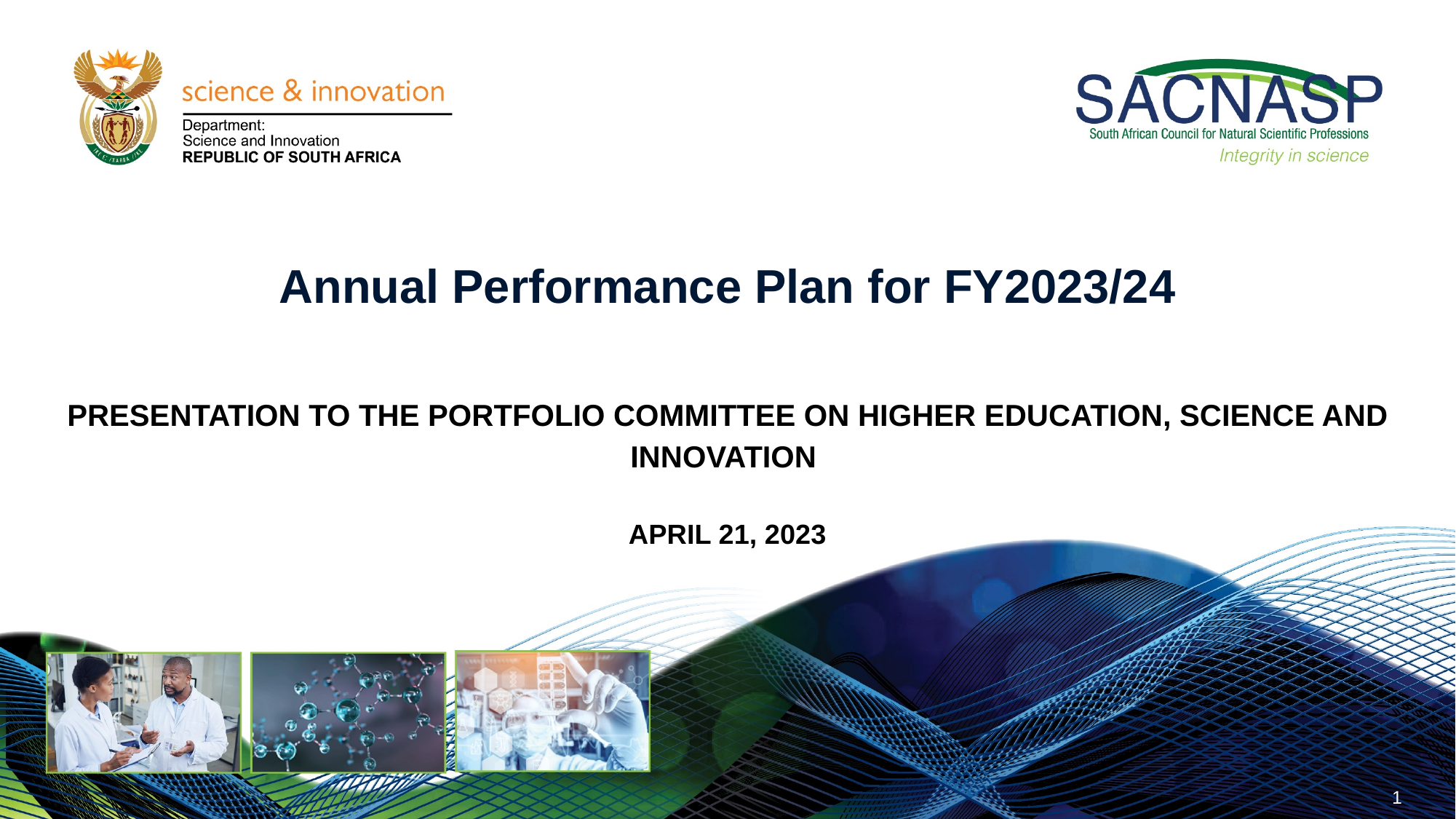

# Annual Performance Plan for FY2023/24
PRESENTATION TO THE PORTFOLIO COMMITTEE ON HIGHER EDUCATION, SCIENCE AND INNOVATION

APRIL 21, 2023
1